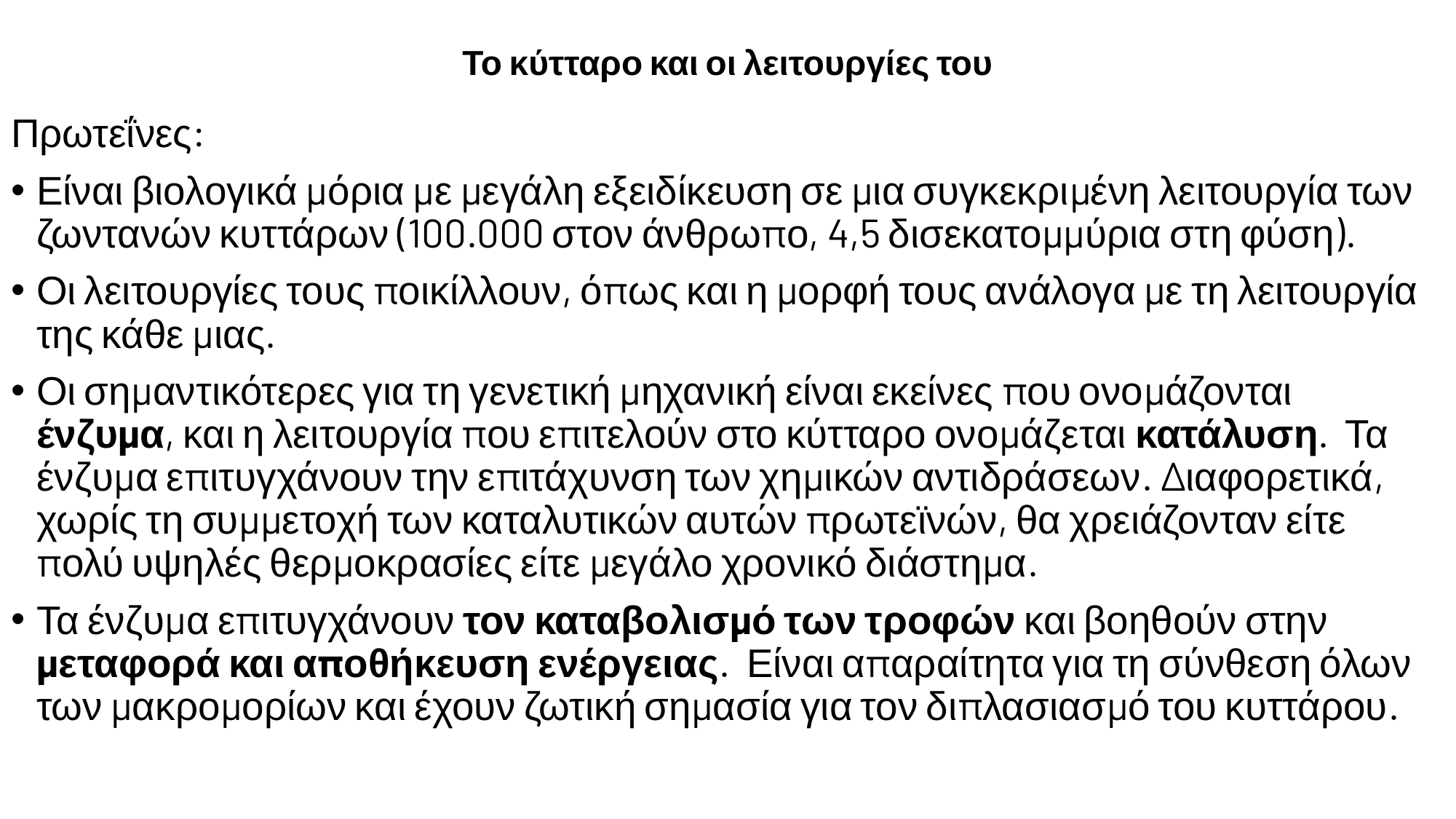

# Το κύτταρο και οι λειτουργίες του
Πρωτεΐνες:
Είναι βιολογικά μόρια με μεγάλη εξειδίκευση σε μια συγκεκριμένη λειτουργία των ζωντανών κυττάρων (100.000 στον άνθρωπο, 4,5 δισεκατομμύρια στη φύση).
Οι λειτουργίες τους ποικίλλουν, όπως και η μορφή τους ανάλογα με τη λειτουργία της κάθε μιας.
Οι σημαντικότερες για τη γενετική μηχανική είναι εκείνες που ονομάζονται ένζυμα, και η λειτουργία που επιτελούν στο κύτταρο ονομάζεται κατάλυση.  Τα ένζυμα επιτυγχάνουν την επιτάχυνση των χημικών αντιδράσεων. Διαφορετικά, χωρίς τη συμμετοχή των καταλυτικών αυτών πρωτεϊνών, θα χρειάζονταν είτε πολύ υψηλές θερμοκρασίες είτε μεγάλο χρονικό διάστημα.
Τα ένζυμα επιτυγχάνουν τον καταβολισμό των τροφών και βοηθούν στην μεταφορά και αποθήκευση ενέργειας.  Είναι απαραίτητα για τη σύνθεση όλων των μακρομορίων και έχουν ζωτική σημασία για τον διπλασιασμό του κυττάρου.